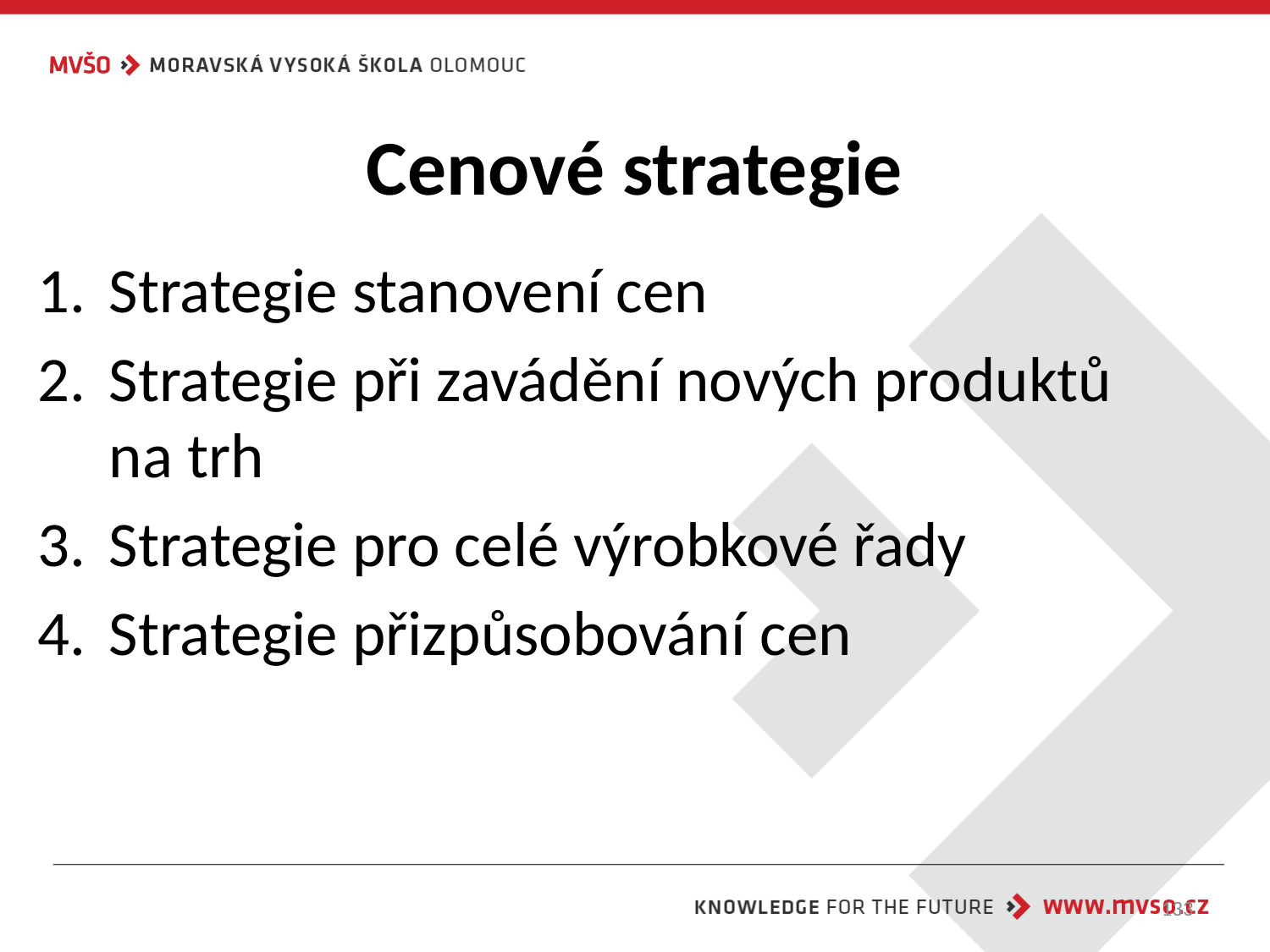

# Cenové strategie
Strategie stanovení cen
Strategie při zavádění nových produktů
na trh
Strategie pro celé výrobkové řady
Strategie přizpůsobování cen
133